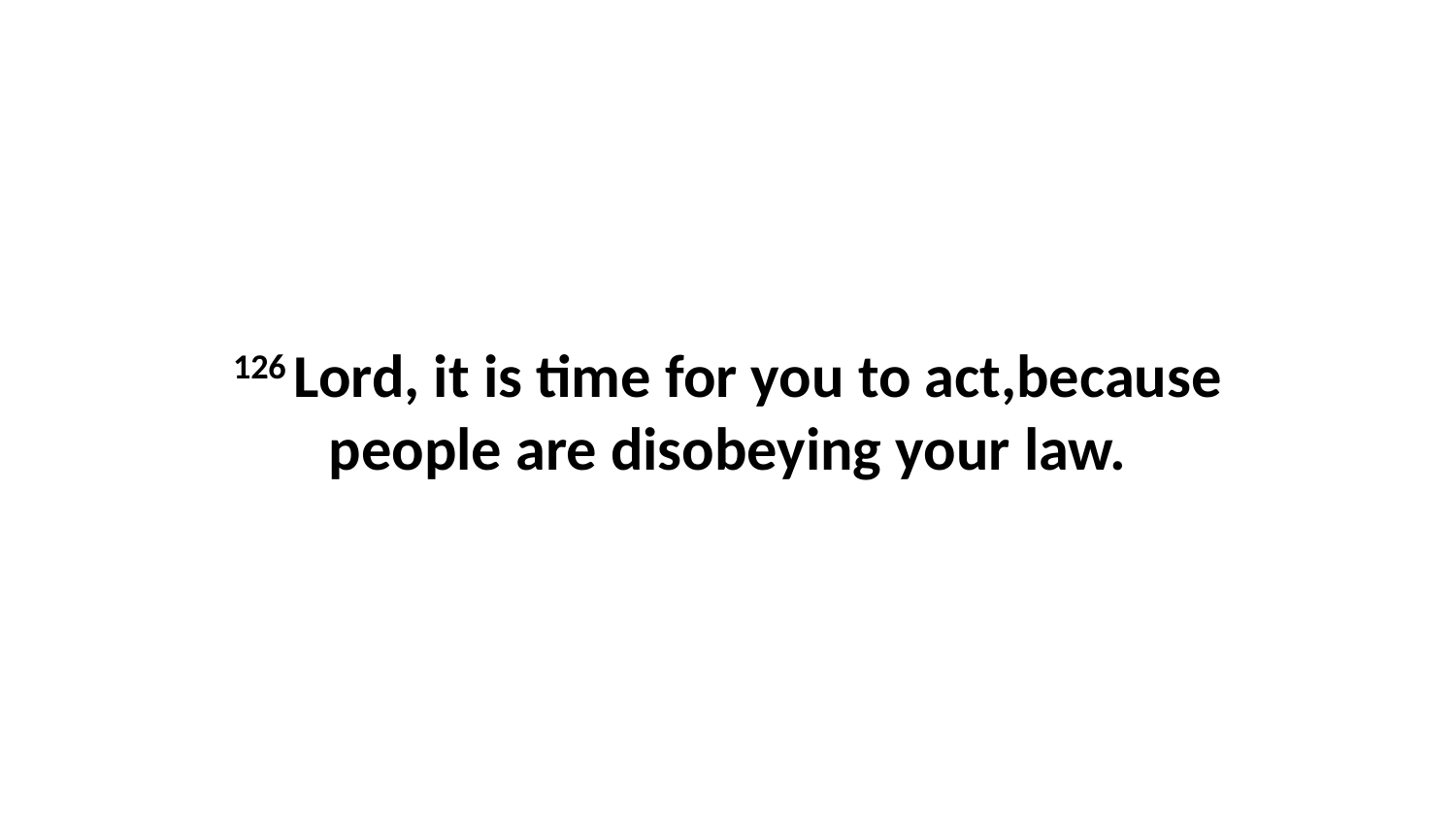

126 Lord, it is time for you to act,because people are disobeying your law.